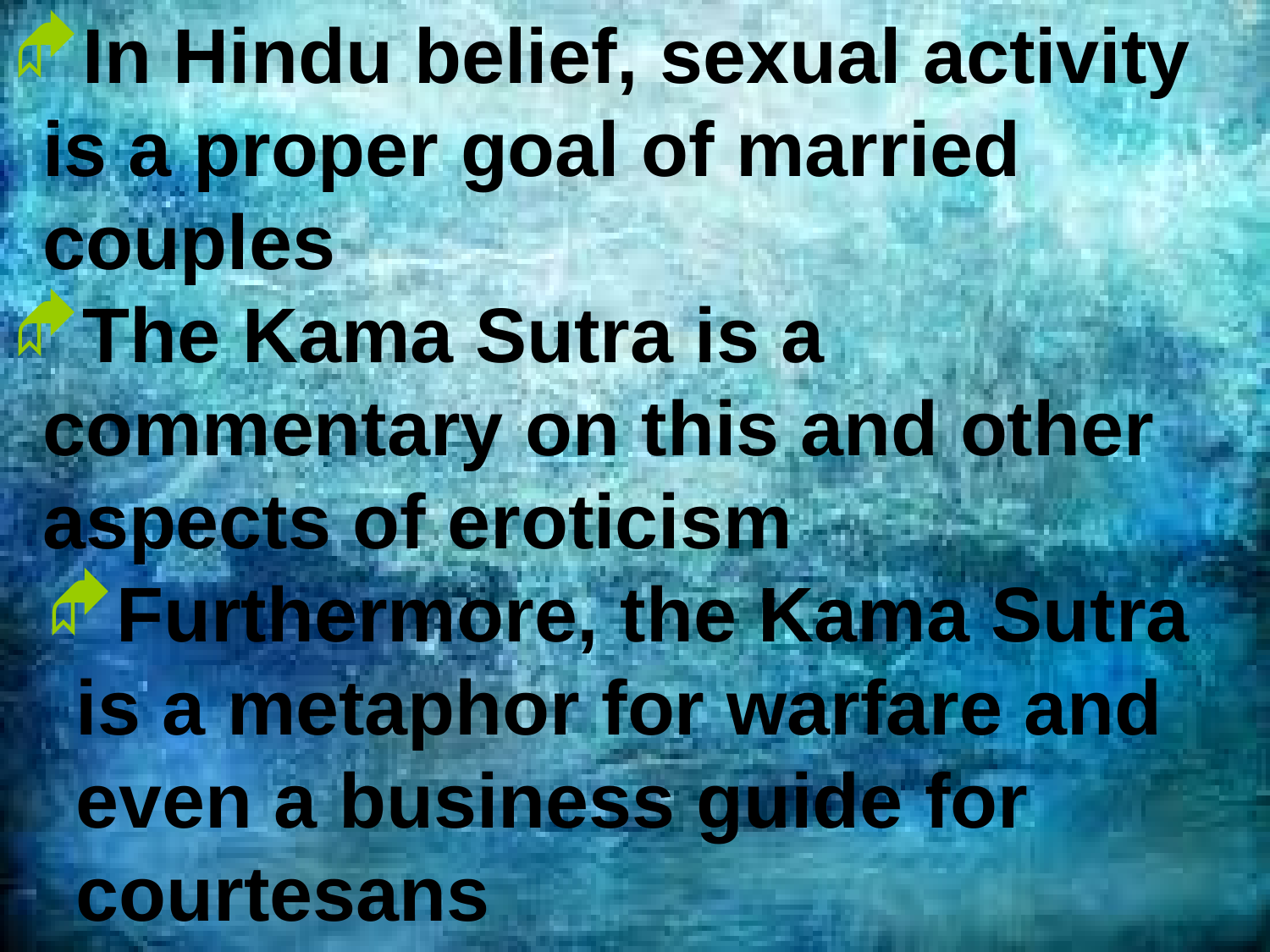

In Hindu belief, sexual activity is a proper goal of married couples
The Kama Sutra is a commentary on this and other aspects of eroticism
Furthermore, the Kama Sutra is a metaphor for warfare and even a business guide for courtesans